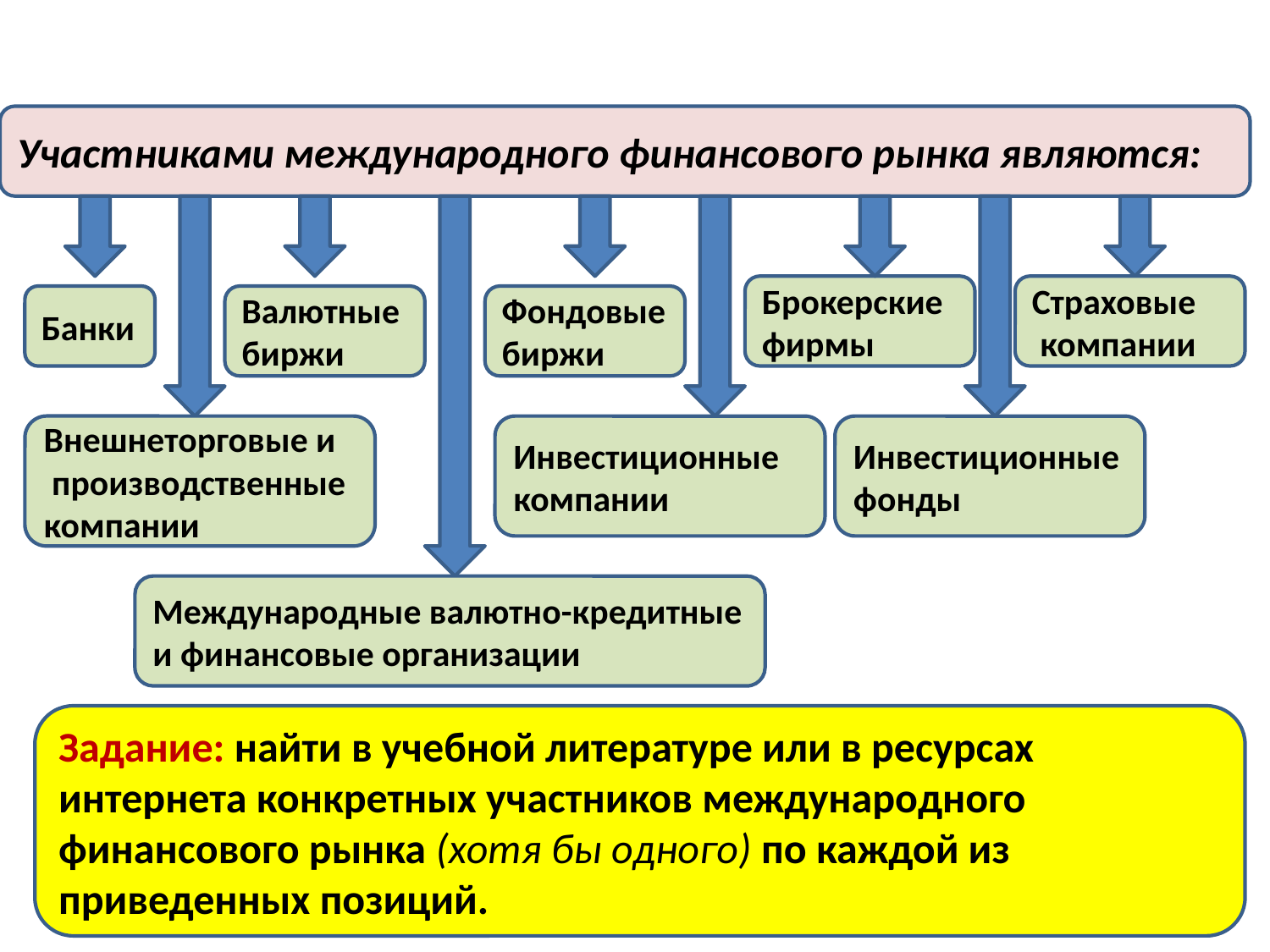

#
Участниками международного финансового рынка являются:

Брокерские фирмы
Страховые
 компании
Банки
Валютные
биржи
Фондовые биржи
Внешнеторговые и
 производственные
компании
Инвестиционные компании
Инвестиционные фонды
Международные валютно-кредитные
и финансовые организации
Задание: найти в учебной литературе или в ресурсах интернета конкретных участников международного финансового рынка (хотя бы одного) по каждой из приведенных позиций.